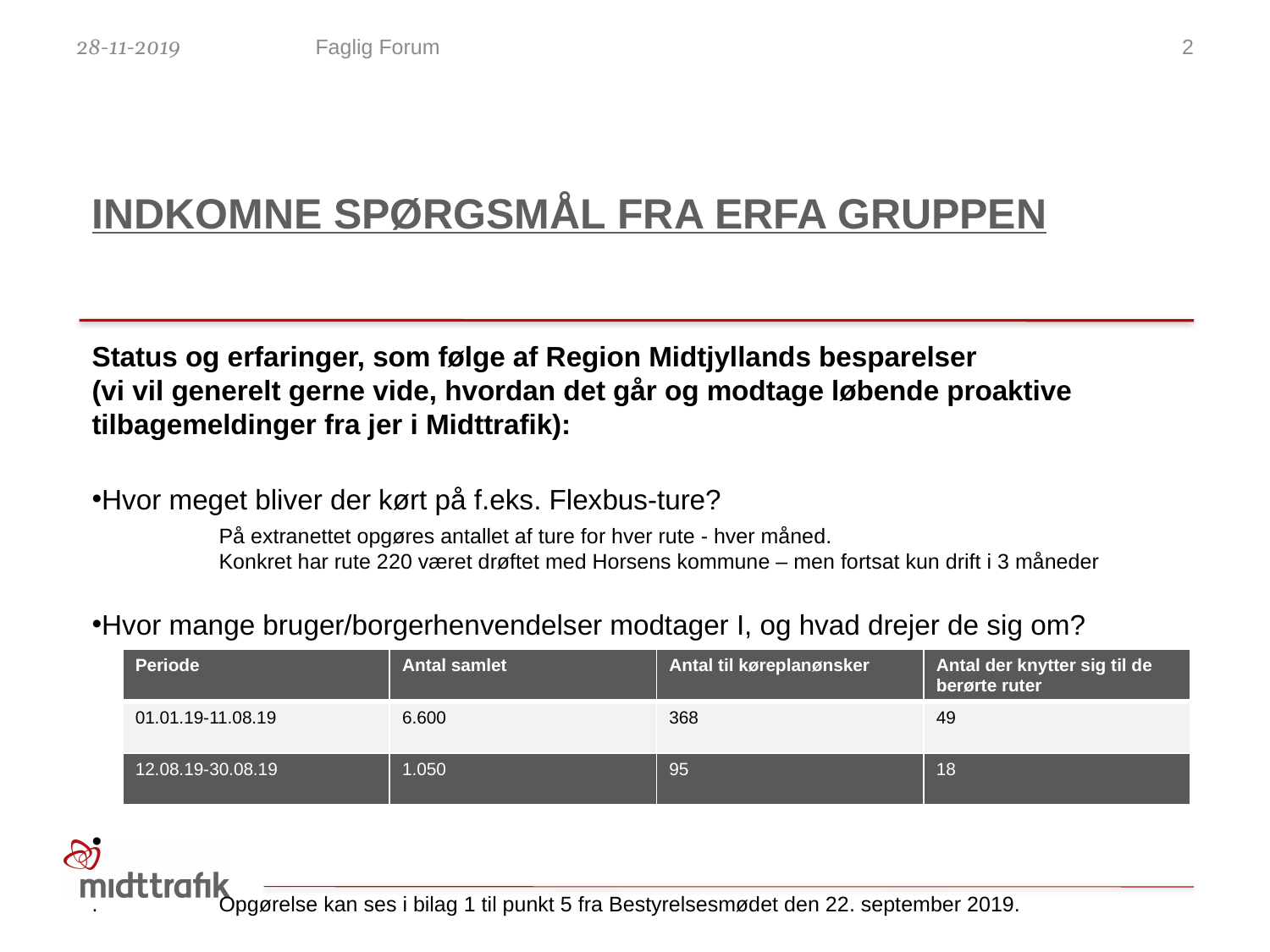

28-11-2019
Faglig Forum
2
# Indkomne spørgsmål fra ERFA gruppen
Status og erfaringer, som følge af Region Midtjyllands besparelser
(vi vil generelt gerne vide, hvordan det går og modtage løbende proaktive tilbagemeldinger fra jer i Midttrafik):
Hvor meget bliver der kørt på f.eks. Flexbus-ture?
	På extranettet opgøres antallet af ture for hver rute - hver måned.
	Konkret har rute 220 været drøftet med Horsens kommune – men fortsat kun drift i 3 måneder
Hvor mange bruger/borgerhenvendelser modtager I, og hvad drejer de sig om?

. 	Opgørelse kan ses i bilag 1 til punkt 5 fra Bestyrelsesmødet den 22. september 2019.

| Periode | Antal samlet | Antal til køreplanønsker | Antal der knytter sig til de berørte ruter |
| --- | --- | --- | --- |
| 01.01.19-11.08.19 | 6.600 | 368 | 49 |
| 12.08.19-30.08.19 | 1.050 | 95 | 18 |